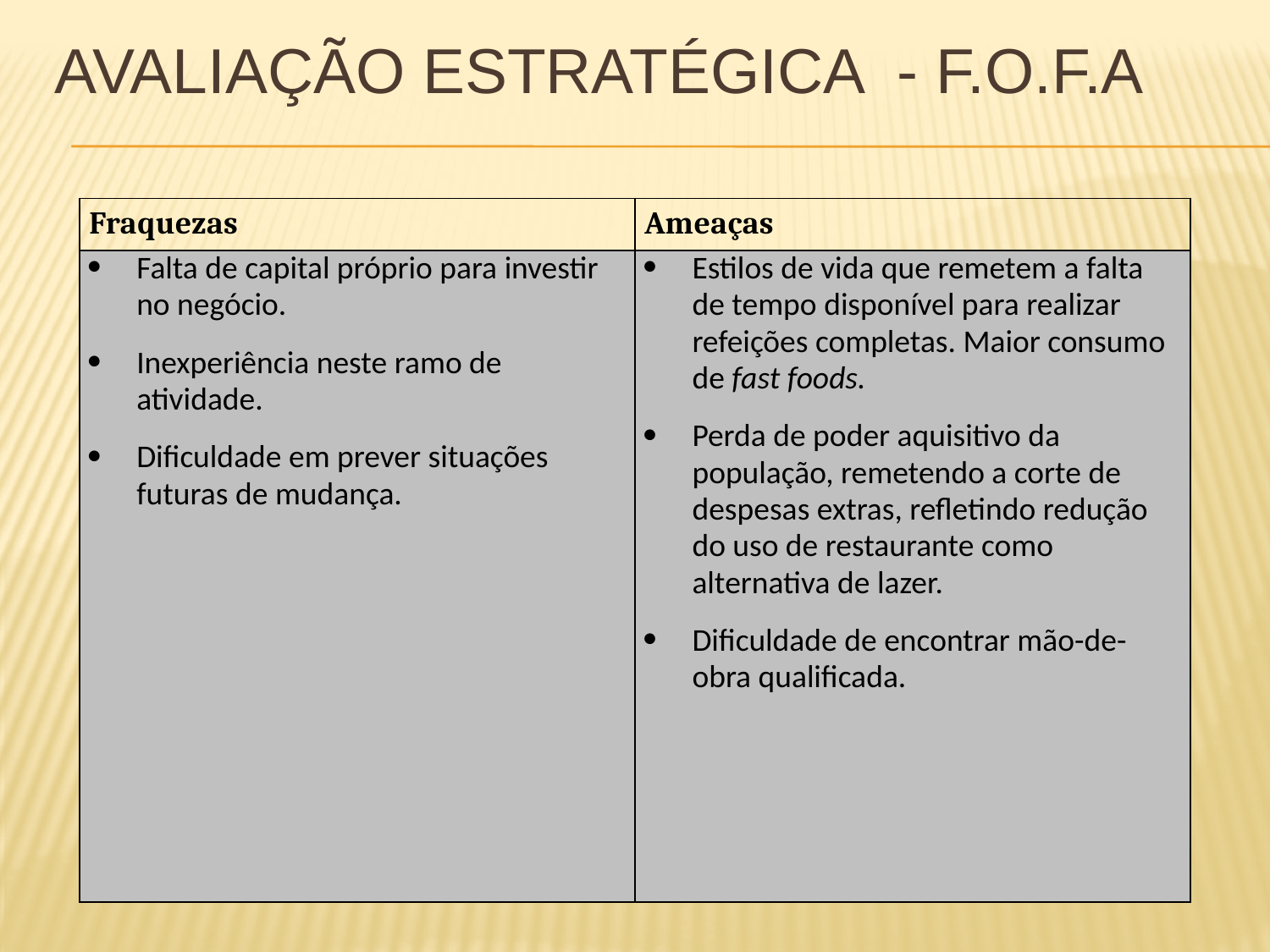

# Avaliação estratégica  - f.o.f.a
| Fraquezas | Ameaças |
| --- | --- |
| Falta de capital próprio para investir no negócio. Inexperiência neste ramo de atividade. Dificuldade em prever situações futuras de mudança. | Estilos de vida que remetem a falta de tempo disponível para realizar refeições completas. Maior consumo de fast foods. Perda de poder aquisitivo da população, remetendo a corte de despesas extras, refletindo redução do uso de restaurante como alternativa de lazer. Dificuldade de encontrar mão-de-obra qualificada. |